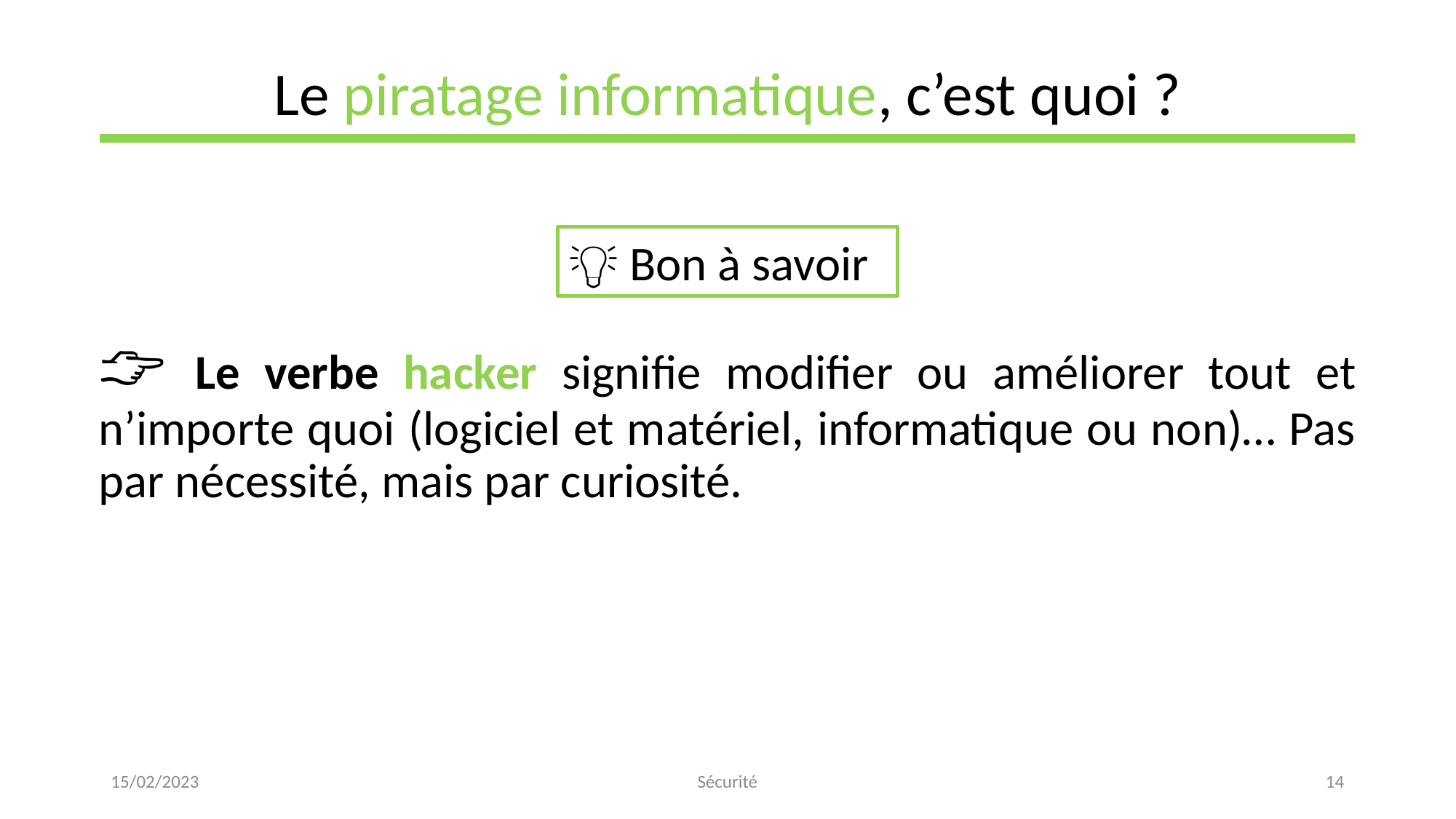

# Le piratage informatique, c’est quoi ?
💡 Bon à savoir
👉 Le verbe hacker signifie modifier ou améliorer tout et n’importe quoi (logiciel et matériel, informatique ou non)… Pas par nécessité, mais par curiosité.
15/02/2023
Sécurité
14